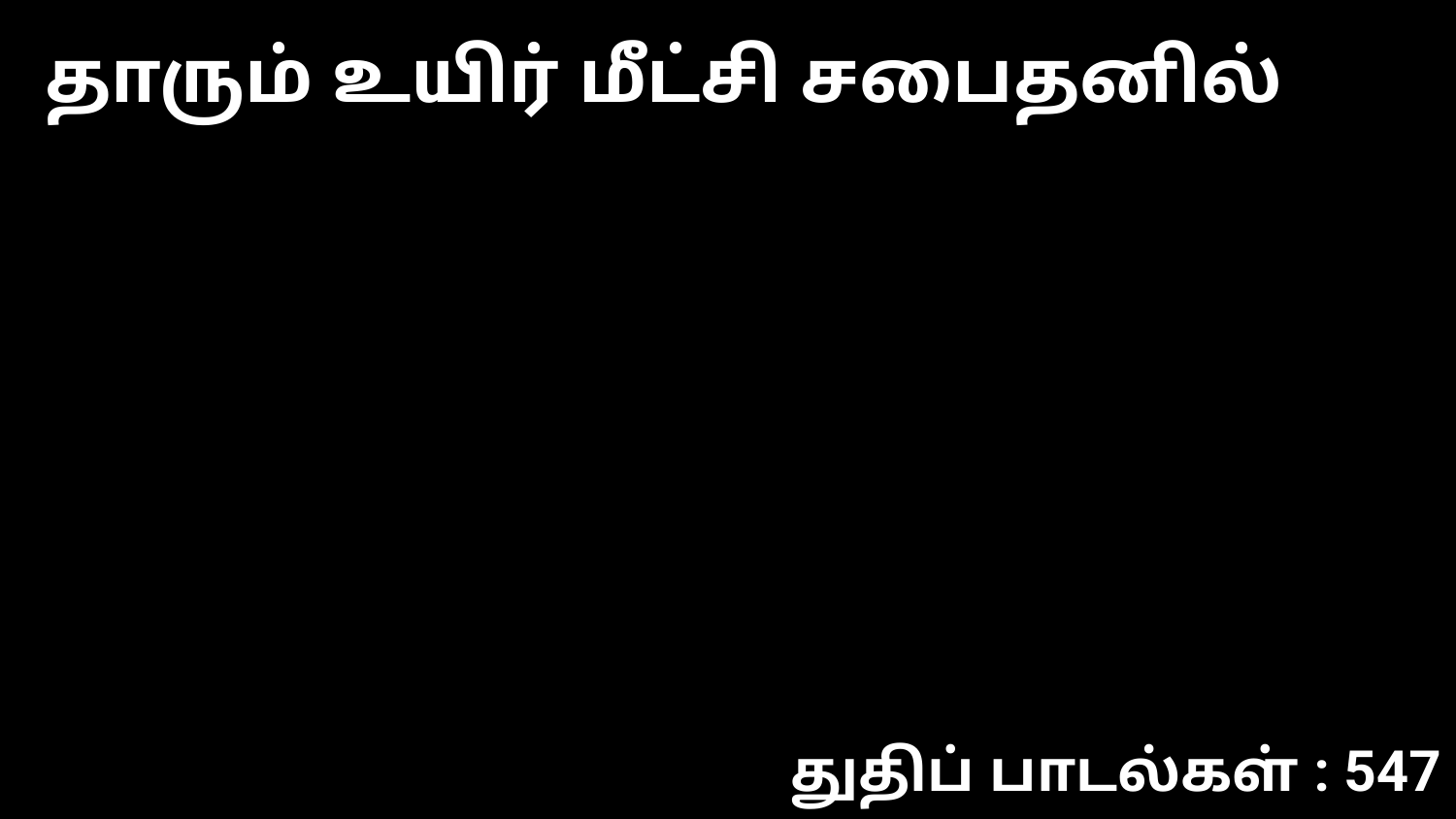

தாரும் உயிர் மீட்சி சபைதனில்
துதிப் பாடல்கள் : 547